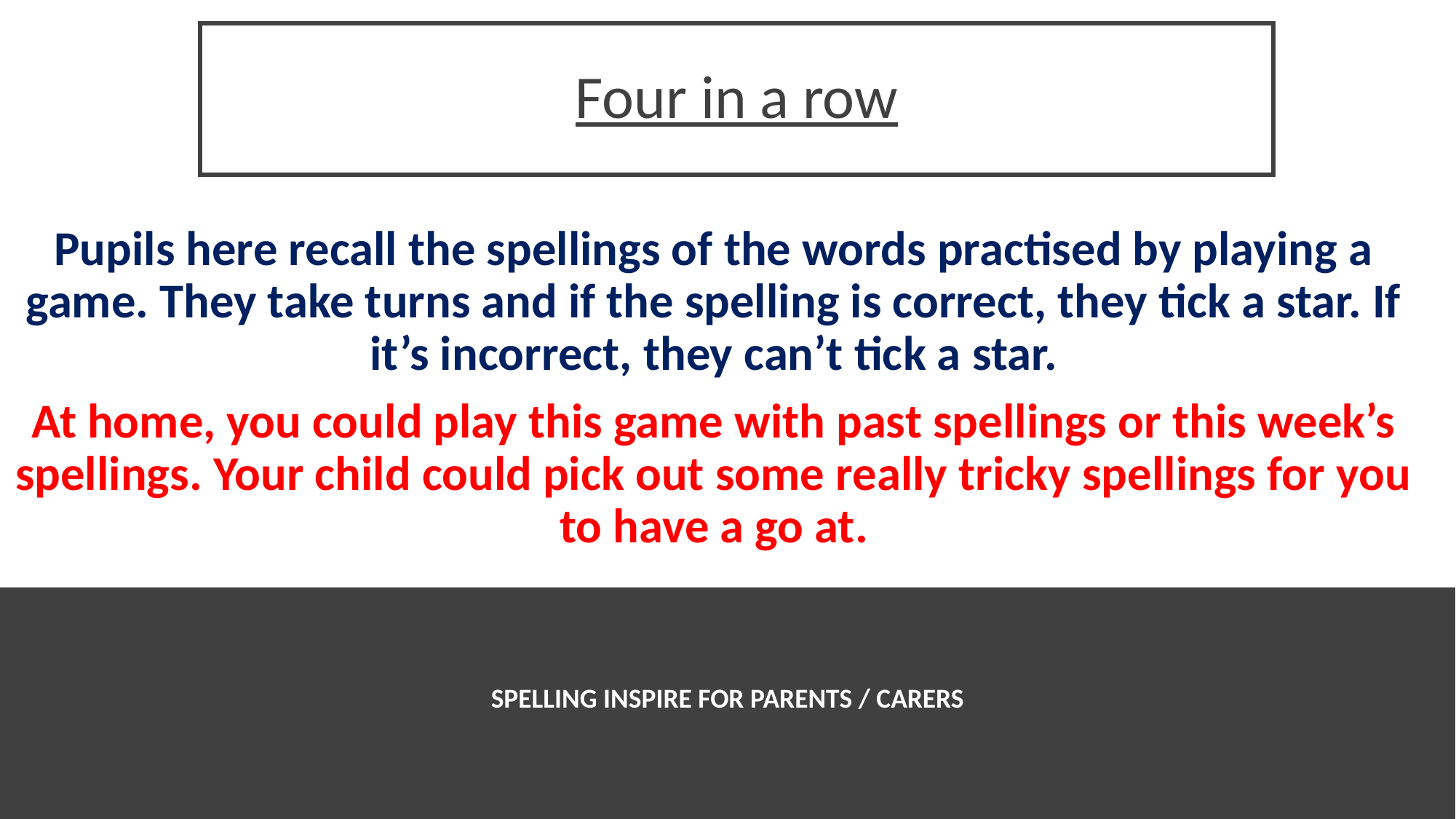

# Four in a row

Pupils here recall the spellings of the words practised by playing a game. They take turns and if the spelling is correct, they tick a star. If it’s incorrect, they can’t tick a star.
At home, you could play this game with past spellings or this week’s spellings. Your child could pick out some really tricky spellings for you to have a go at.

SPELLING INSPIRE FOR PARENTS / CARERS